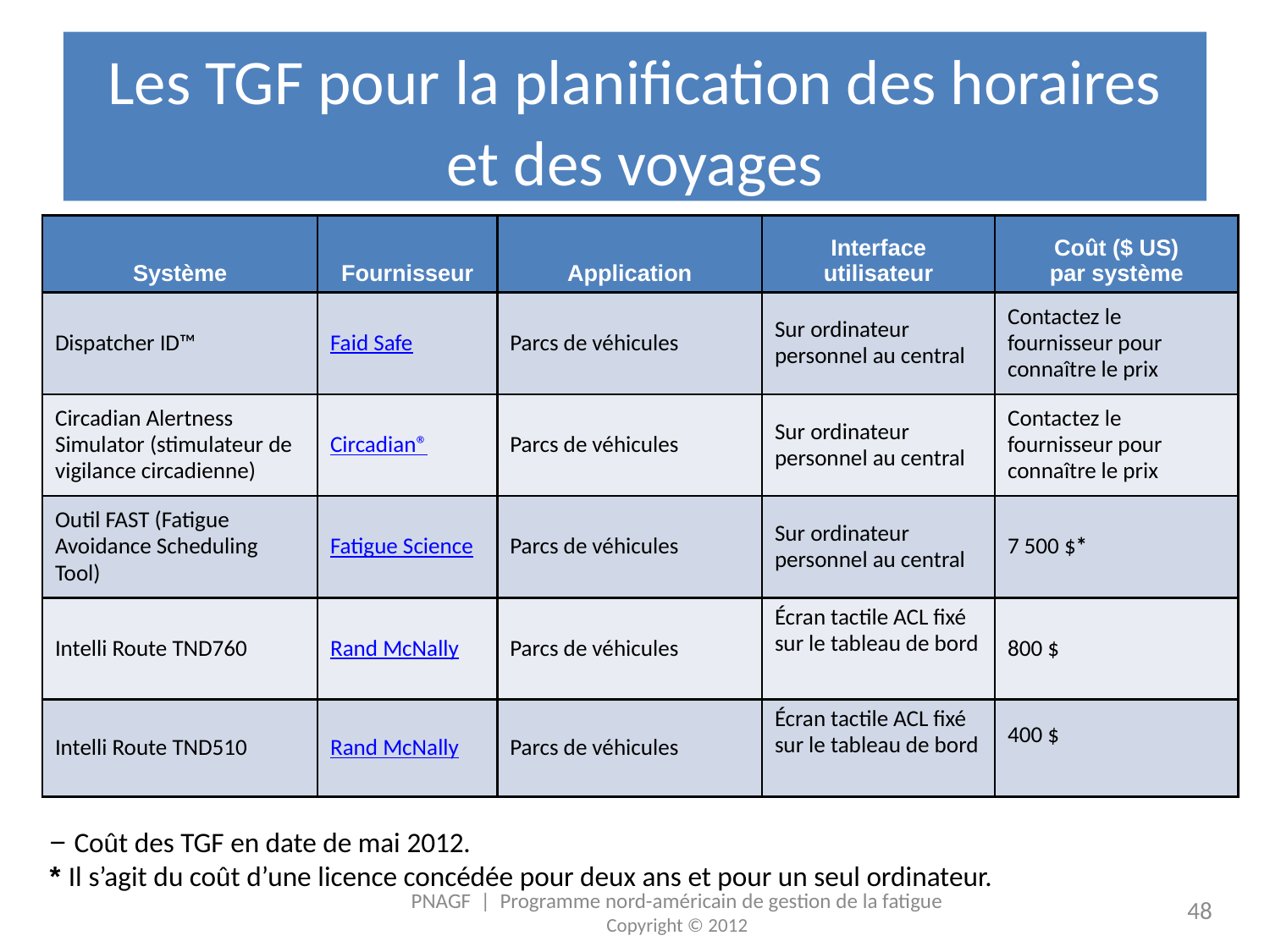

# Les TGF pour la planification des horaires et des voyages
| Système | Fournisseur | Application | Interface utilisateur | Coût ($ US) par système |
| --- | --- | --- | --- | --- |
| Dispatcher ID™ | Faid Safe | Parcs de véhicules | Sur ordinateur personnel au central | Contactez le fournisseur pour connaître le prix |
| Circadian Alertness Simulator (stimulateur de vigilance circadienne) | Circadian® | Parcs de véhicules | Sur ordinateur personnel au central | Contactez le fournisseur pour connaître le prix |
| Outil FAST (Fatigue Avoidance Scheduling Tool) | Fatigue Science | Parcs de véhicules | Sur ordinateur personnel au central | 7 500 $\* |
| Intelli Route TND760 | Rand McNally | Parcs de véhicules | Écran tactile ACL fixé sur le tableau de bord | 800 $ |
| Intelli Route TND510 | Rand McNally | Parcs de véhicules | Écran tactile ACL fixé sur le tableau de bord | 400 $ |
− Coût des TGF en date de mai 2012.
* Il s’agit du coût d’une licence concédée pour deux ans et pour un seul ordinateur.